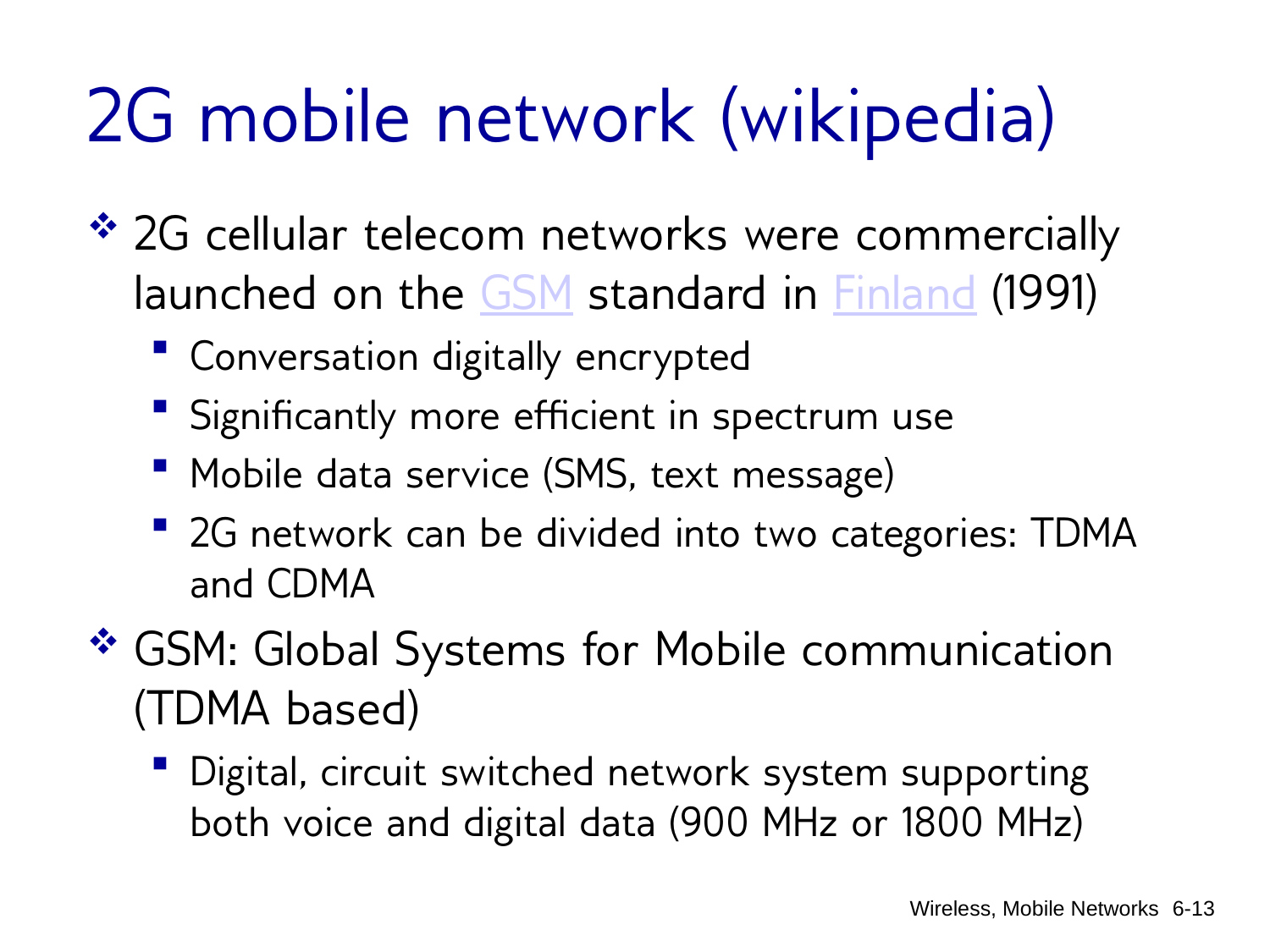

# 2G mobile network (wikipedia)
2G cellular telecom networks were commercially launched on the GSM standard in Finland (1991)
Conversation digitally encrypted
Significantly more efficient in spectrum use
Mobile data service (SMS, text message)
2G network can be divided into two categories: TDMA and CDMA
GSM: Global Systems for Mobile communication (TDMA based)
Digital, circuit switched network system supporting both voice and digital data (900 MHz or 1800 MHz)

Wireless, Mobile Networks
6-13